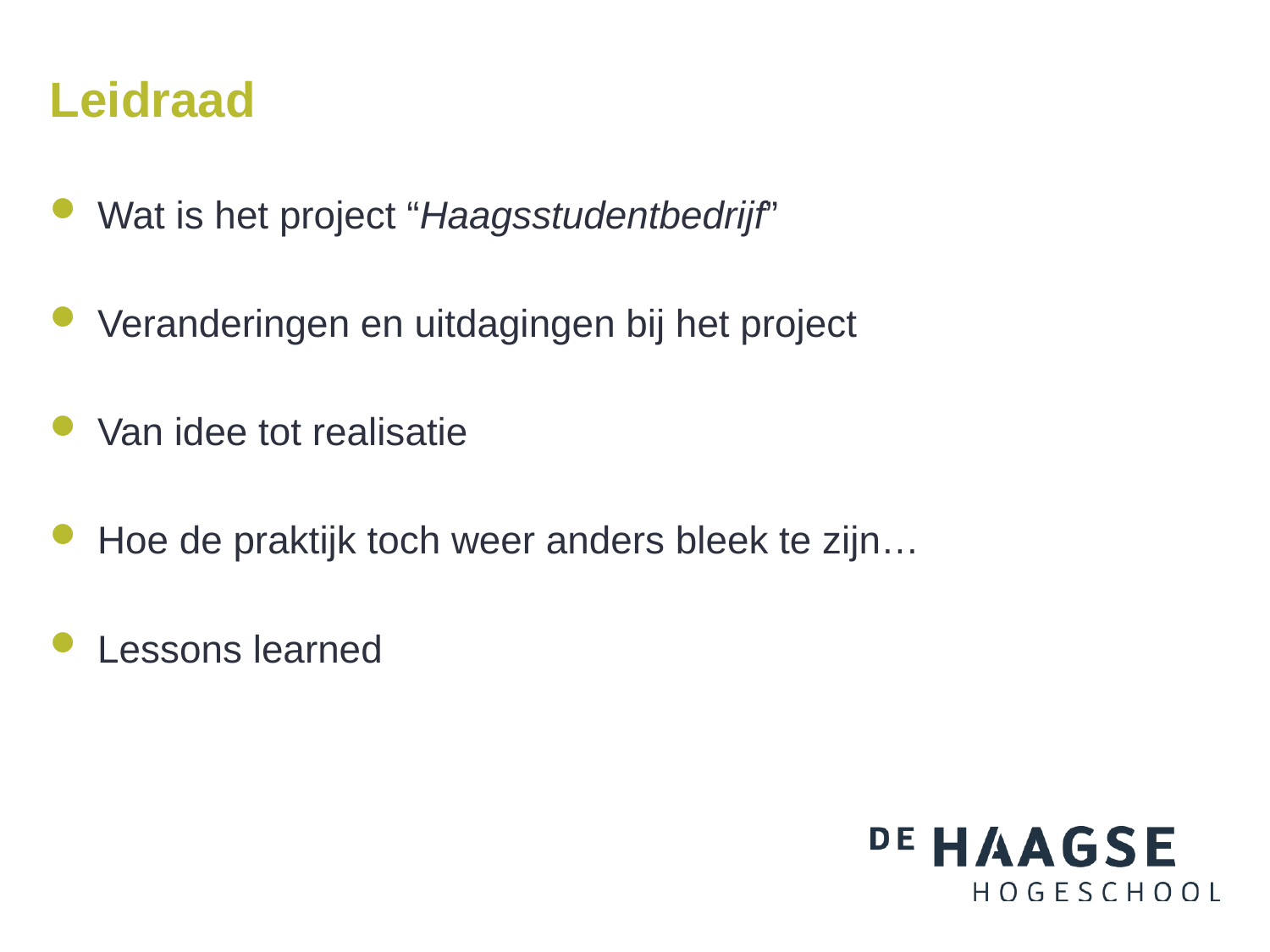

# Leidraad
Wat is het project “Haagsstudentbedrijf”

Veranderingen en uitdagingen bij het project

Van idee tot realisatie

Hoe de praktijk toch weer anders bleek te zijn…

Lessons learned